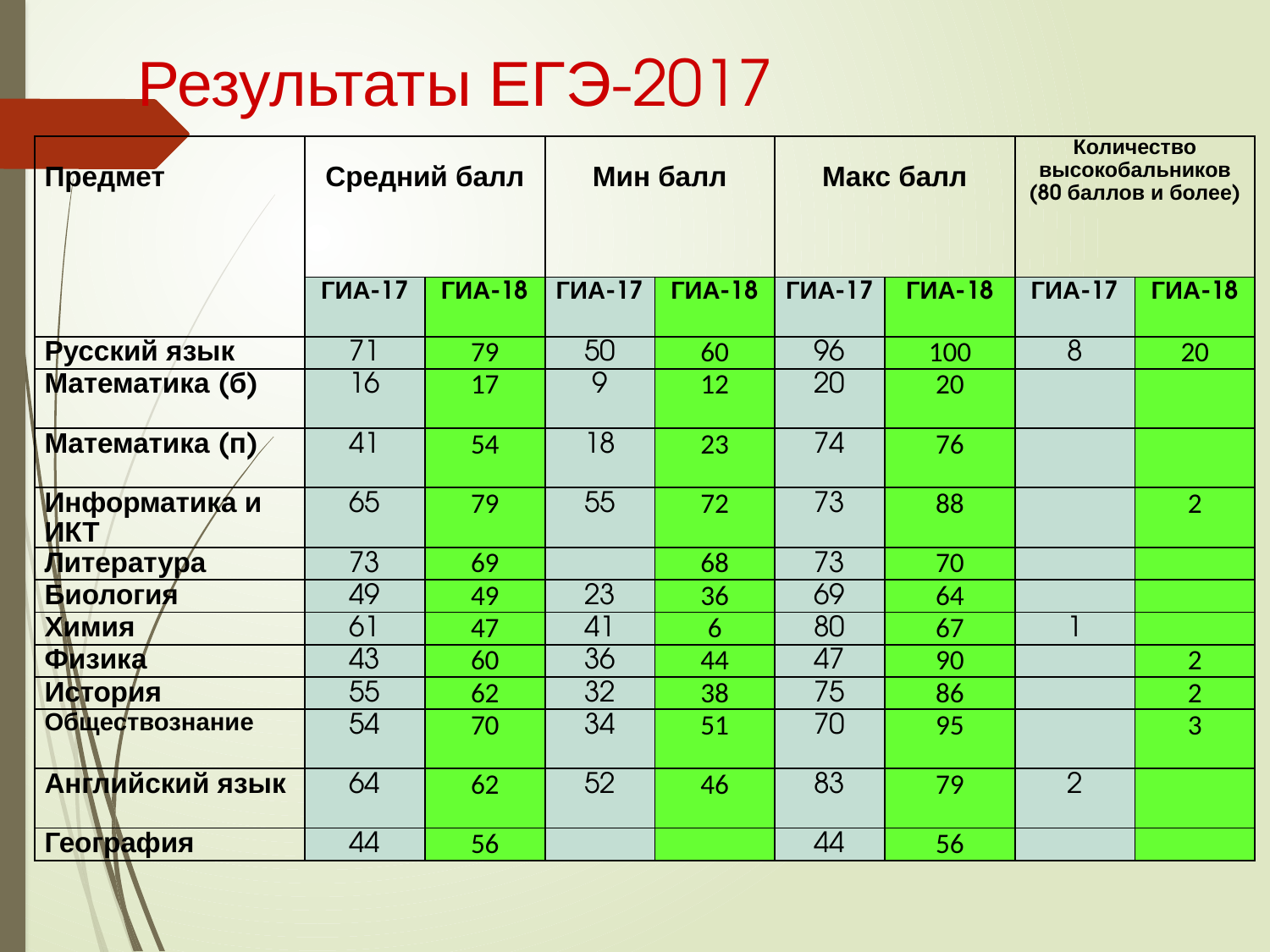

# Результаты ЕГЭ-2017
| Предмет | Средний балл |  | Мин балл |  | Макс балл |  | Количество высокобальников (80 баллов и более) |  |
| --- | --- | --- | --- | --- | --- | --- | --- | --- |
|  | ГИА-17 | ГИА-18 | ГИА-17 | ГИА-18 | ГИА-17 | ГИА-18 | ГИА-17 | ГИА-18 |
| Русский язык | 71 | 79 | 50 | 60 | 96 | 100 | 8 | 20 |
| Математика (б) | 16 | 17 | 9 | 12 | 20 | 20 |  |  |
| Математика (п) | 41 | 54 | 18 | 23 | 74 | 76 |  |  |
| Информатика и ИКТ | 65 | 79 | 55 | 72 | 73 | 88 |  | 2 |
| Литература | 73 | 69 |  | 68 | 73 | 70 |  |  |
| Биология | 49 | 49 | 23 | 36 | 69 | 64 |  |  |
| Химия | 61 | 47 | 41 | 6 | 80 | 67 | 1 |  |
| Физика | 43 | 60 | 36 | 44 | 47 | 90 |  | 2 |
| История | 55 | 62 | 32 | 38 | 75 | 86 |  | 2 |
| Обществознание | 54 | 70 | 34 | 51 | 70 | 95 |  | 3 |
| Английский язык | 64 | 62 | 52 | 46 | 83 | 79 | 2 |  |
| География | 44 | 56 |  |  | 44 | 56 |  |  |